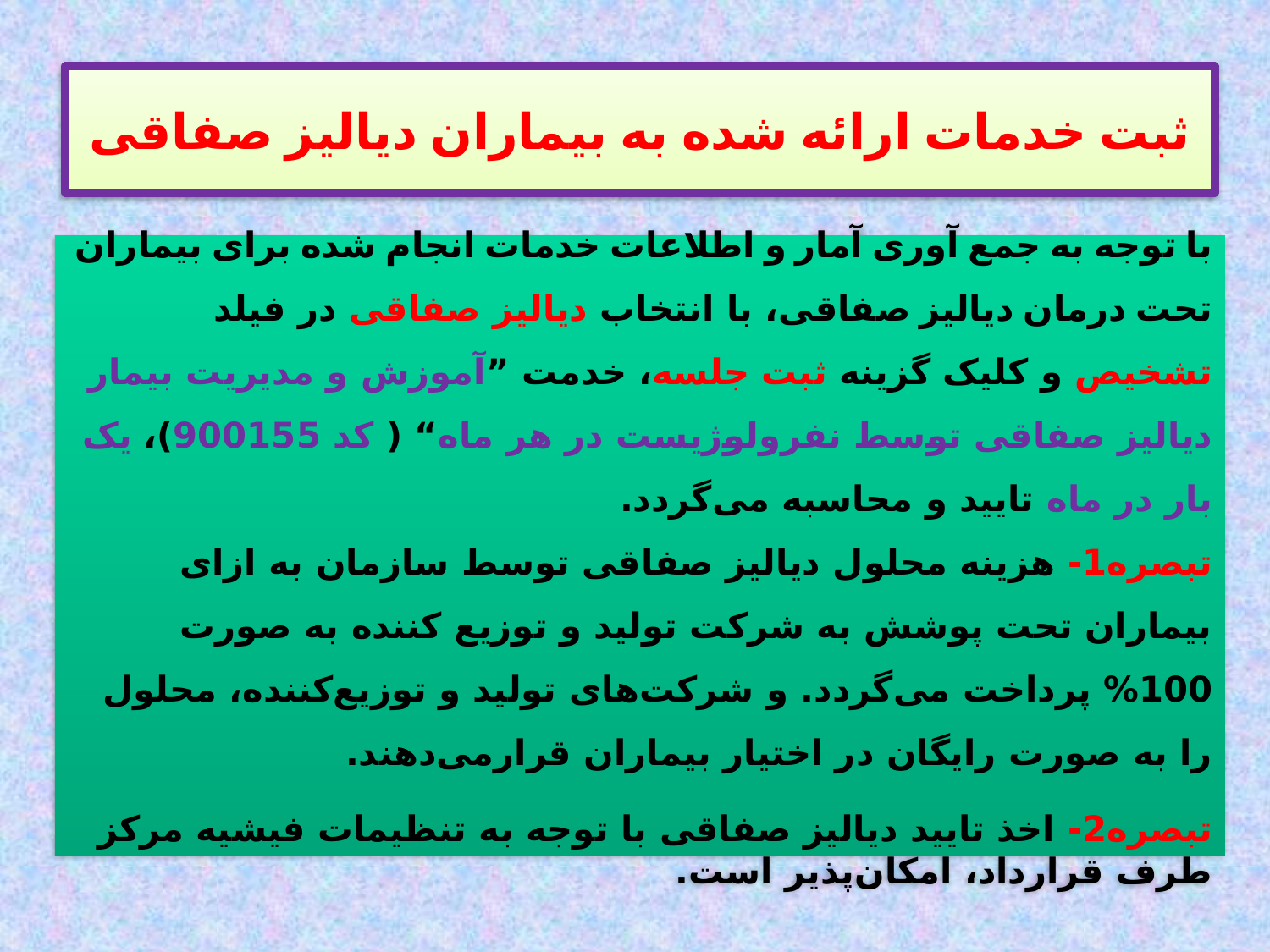

ثبت خدمات ارائه شده به بیماران دیالیز صفاقی
با توجه به جمع ‌آوری آمار و اطلاعات خدمات انجام شده برای بیماران تحت درمان دیالیز صفاقی، با انتخاب دیالیز صفاقی در فیلد تشخیص و کلیک گزینه ثبت جلسه، خدمت ”آموزش و مدیریت بیمار دیالیز صفاقی توسط نفرولوژیست در هر ماه“ ( کد 900155)، یک بار در ماه تایید و محاسبه می‌گردد.
تبصره1- هزینه محلول دیالیز صفاقی توسط سازمان به ازای بیماران تحت پوشش به شرکت تولید و توزیع کننده به صورت 100% پرداخت می‌گردد. و شرکت‌های تولید و توزیع‌کننده، محلول را به صورت رایگان در اختیار بیماران قرارمی‌دهند.

تبصره2- اخذ تایید دیالیز صفاقی با توجه به تنظیمات فیشیه مرکز طرف قرارداد، امکان‌پذیر است.